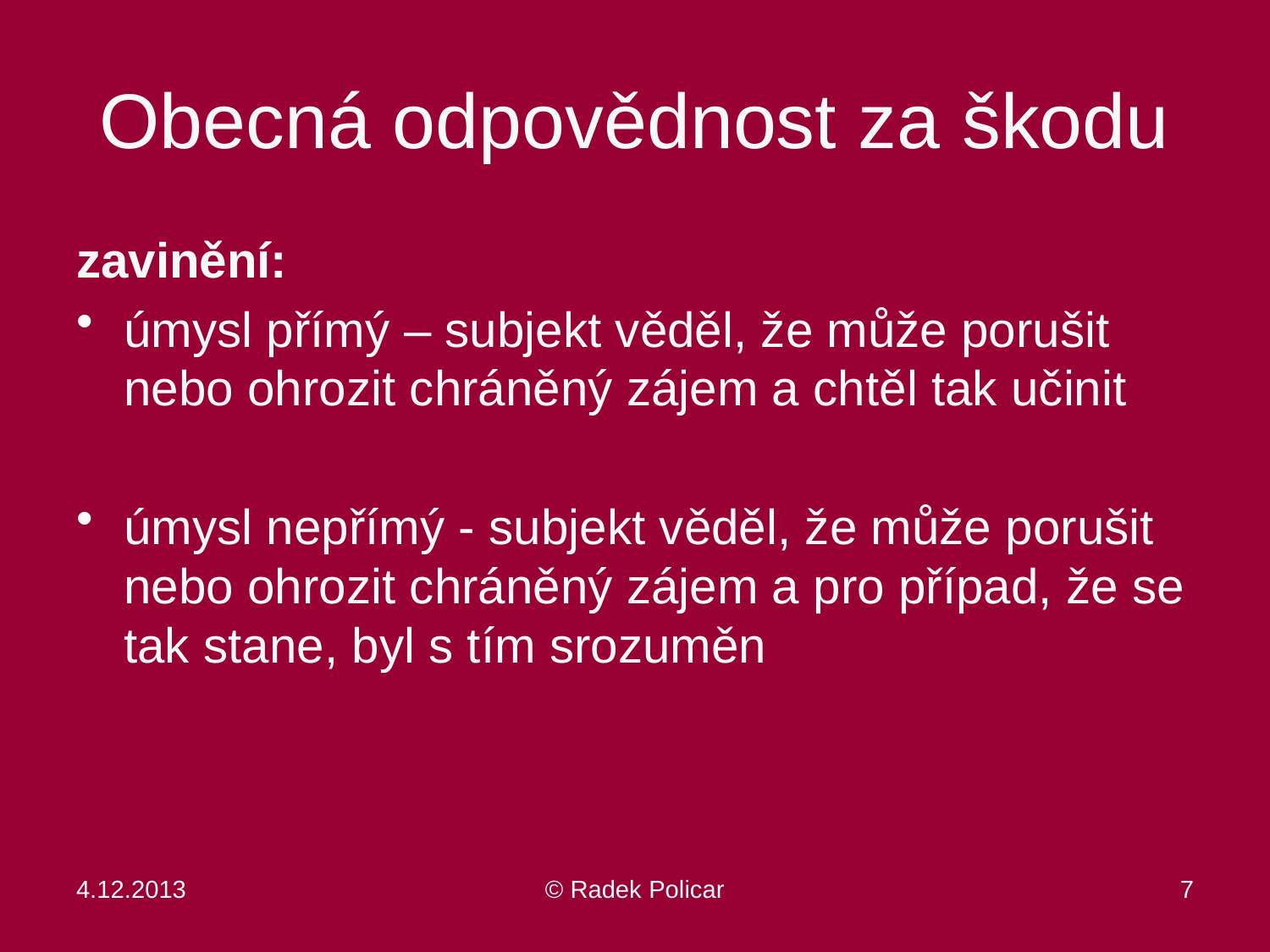

# Obecná odpovědnost za škodu
zavinění:
úmysl přímý – subjekt věděl, že může porušit nebo ohrozit chráněný zájem a chtěl tak učinit

úmysl nepřímý - subjekt věděl, že může porušit nebo ohrozit chráněný zájem a pro případ, že se tak stane, byl s tím srozuměn
4.12.2013
© Radek Policar
7